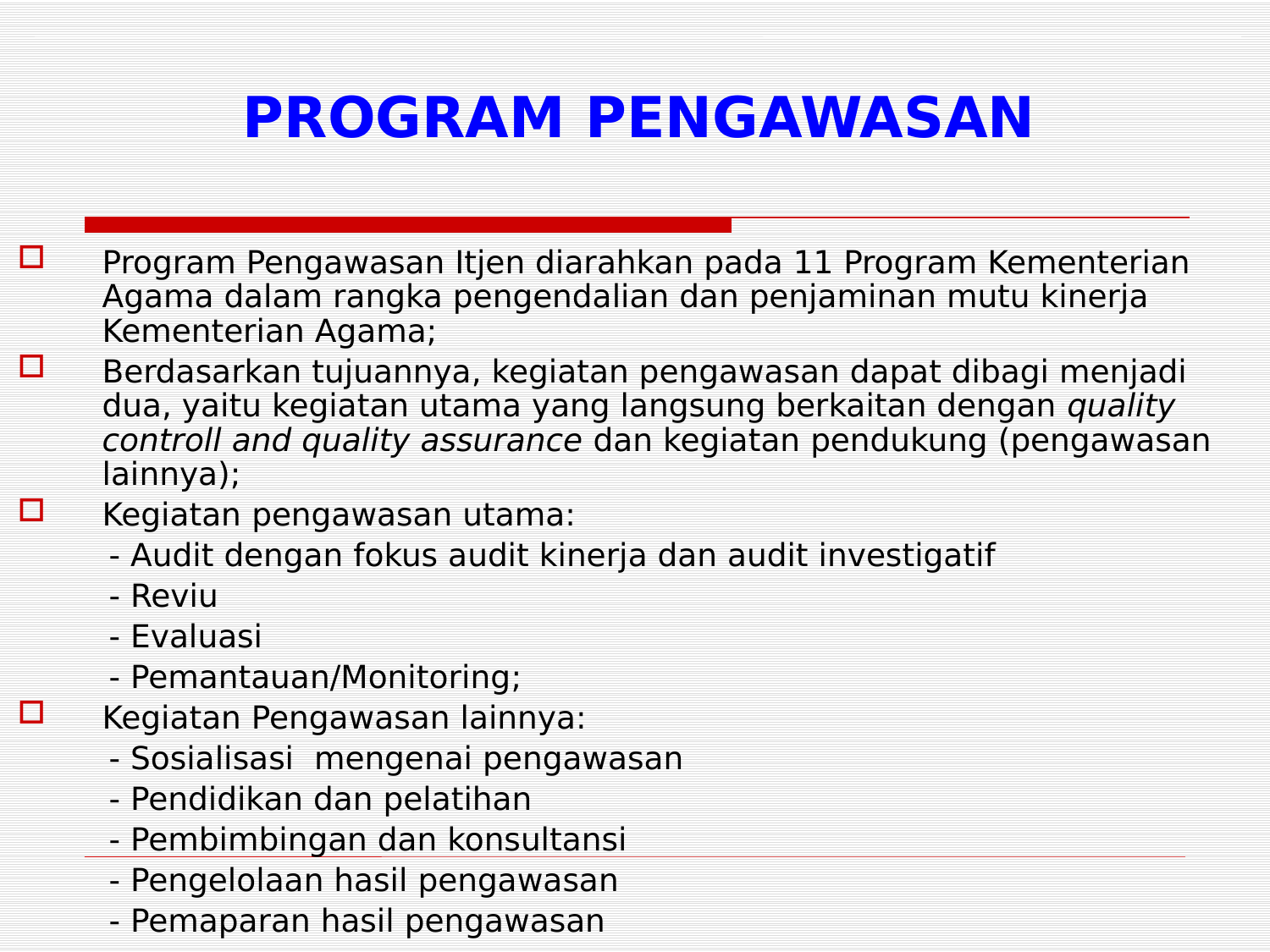

PROGRAM PENGAWASAN

Program Pengawasan Itjen diarahkan pada 11 Program Kementerian Agama dalam rangka pengendalian dan penjaminan mutu kinerja Kementerian Agama;
Berdasarkan tujuannya, kegiatan pengawasan dapat dibagi menjadi dua, yaitu kegiatan utama yang langsung berkaitan dengan quality controll and quality assurance dan kegiatan pendukung (pengawasan lainnya);
Kegiatan pengawasan utama:
         - Audit dengan fokus audit kinerja dan audit investigatif
         - Reviu
         - Evaluasi
         - Pemantauan/Monitoring;
Kegiatan Pengawasan lainnya:
         - Sosialisasi  mengenai pengawasan
         - Pendidikan dan pelatihan
         - Pembimbingan dan konsultansi
         - Pengelolaan hasil pengawasan
         - Pemaparan hasil pengawasan